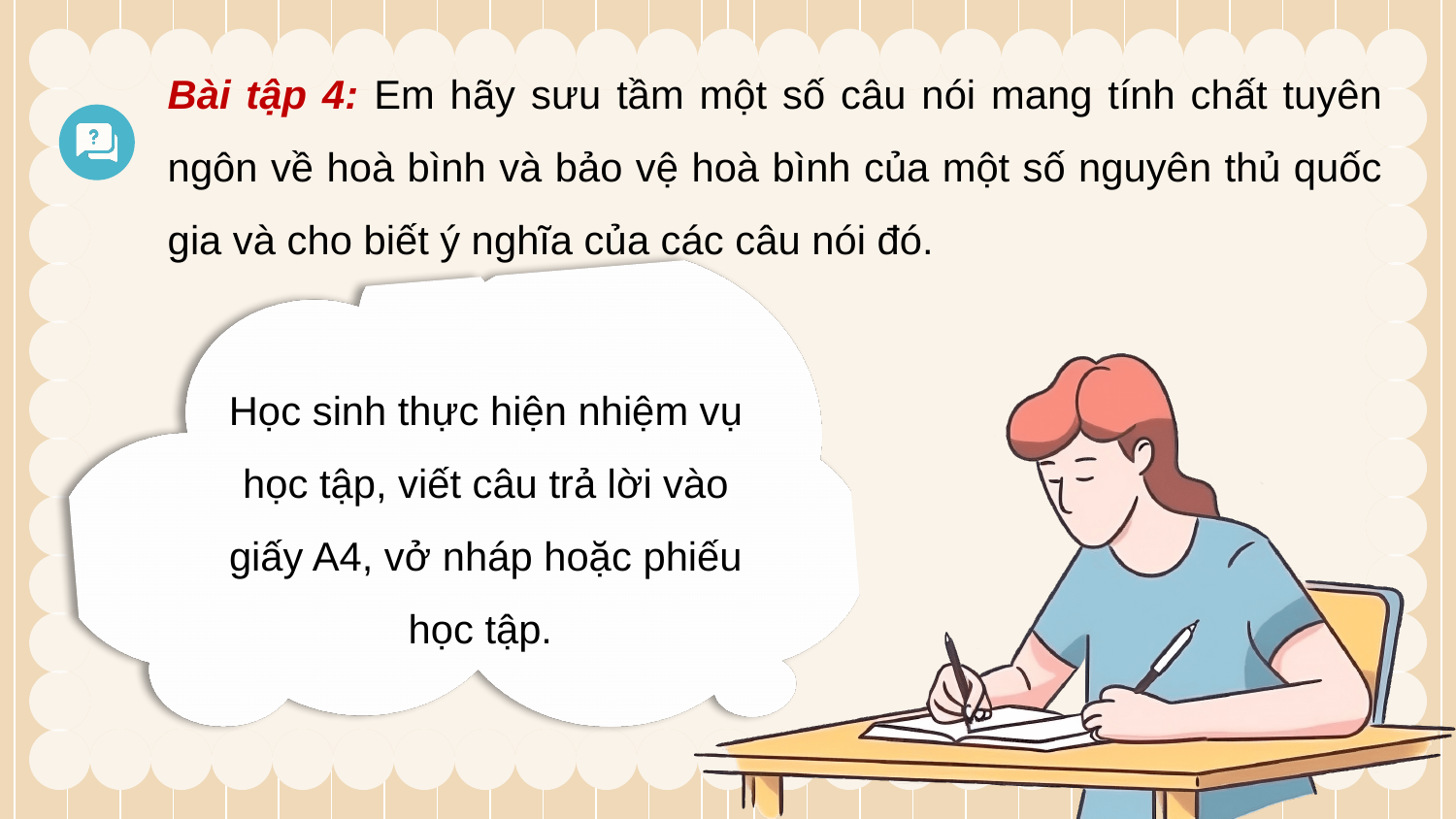

Bài tập 4: Em hãy sưu tầm một số câu nói mang tính chất tuyên ngôn về hoà bình và bảo vệ hoà bình của một số nguyên thủ quốc gia và cho biết ý nghĩa của các câu nói đó.

Học sinh thực hiện nhiệm vụ học tập, viết câu trả lời vào giấy A4, vở nháp hoặc phiếu học tập.